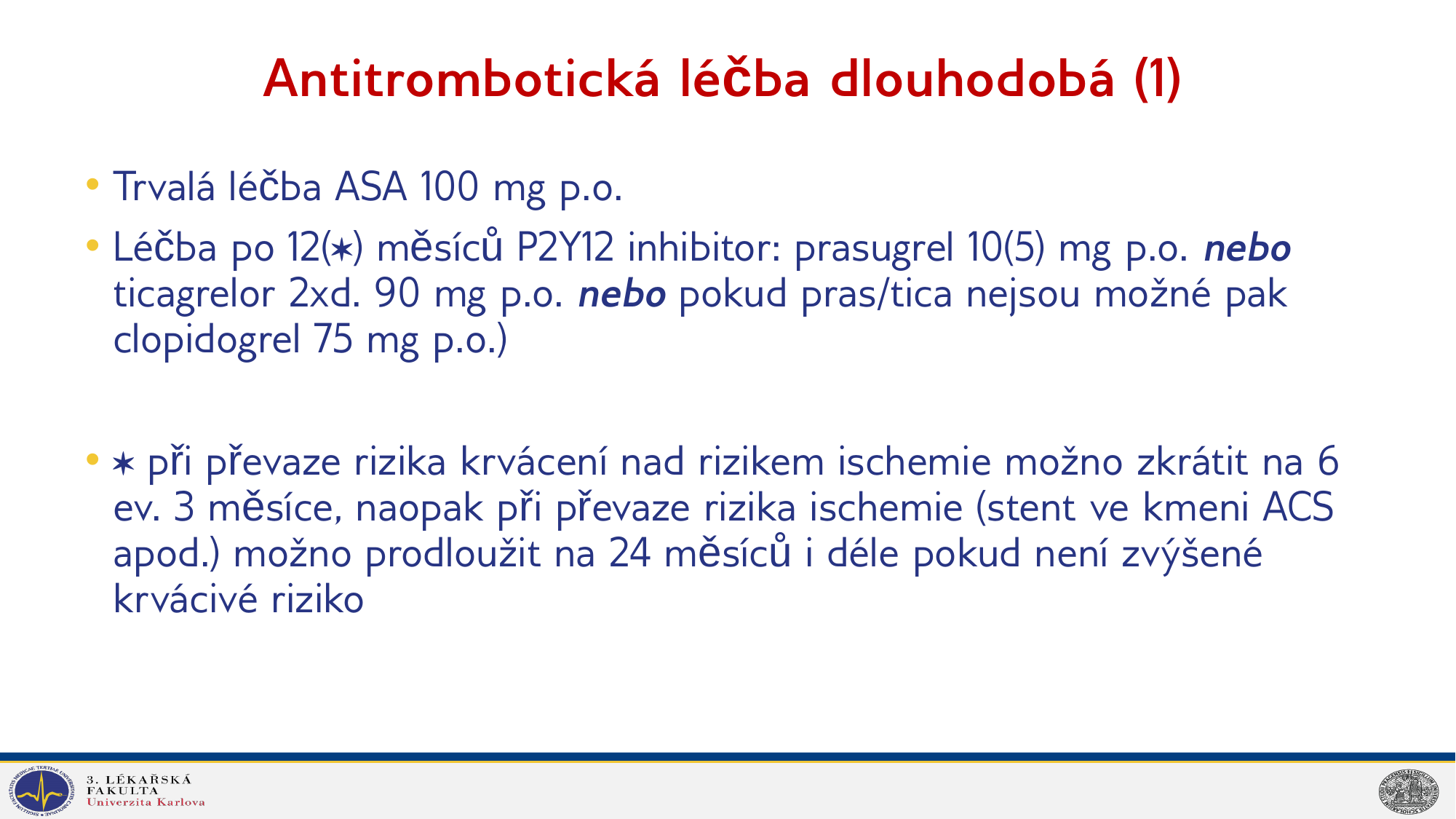

# Antitrombotická léčba dlouhodobá (1)
Trvalá léčba ASA 100 mg p.o.
Léčba po 12(∗) měsíců P2Y12 inhibitor: prasugrel 10(5) mg p.o. nebo ticagrelor 2xd. 90 mg p.o. nebo pokud pras/tica nejsou možné pak clopidogrel 75 mg p.o.)

∗ při převaze rizika krvácení nad rizikem ischemie možno zkrátit na 6 ev. 3 měsíce, naopak při převaze rizika ischemie (stent ve kmeni ACS apod.) možno prodloužit na 24 měsíců i déle pokud není zvýšené krvácivé riziko